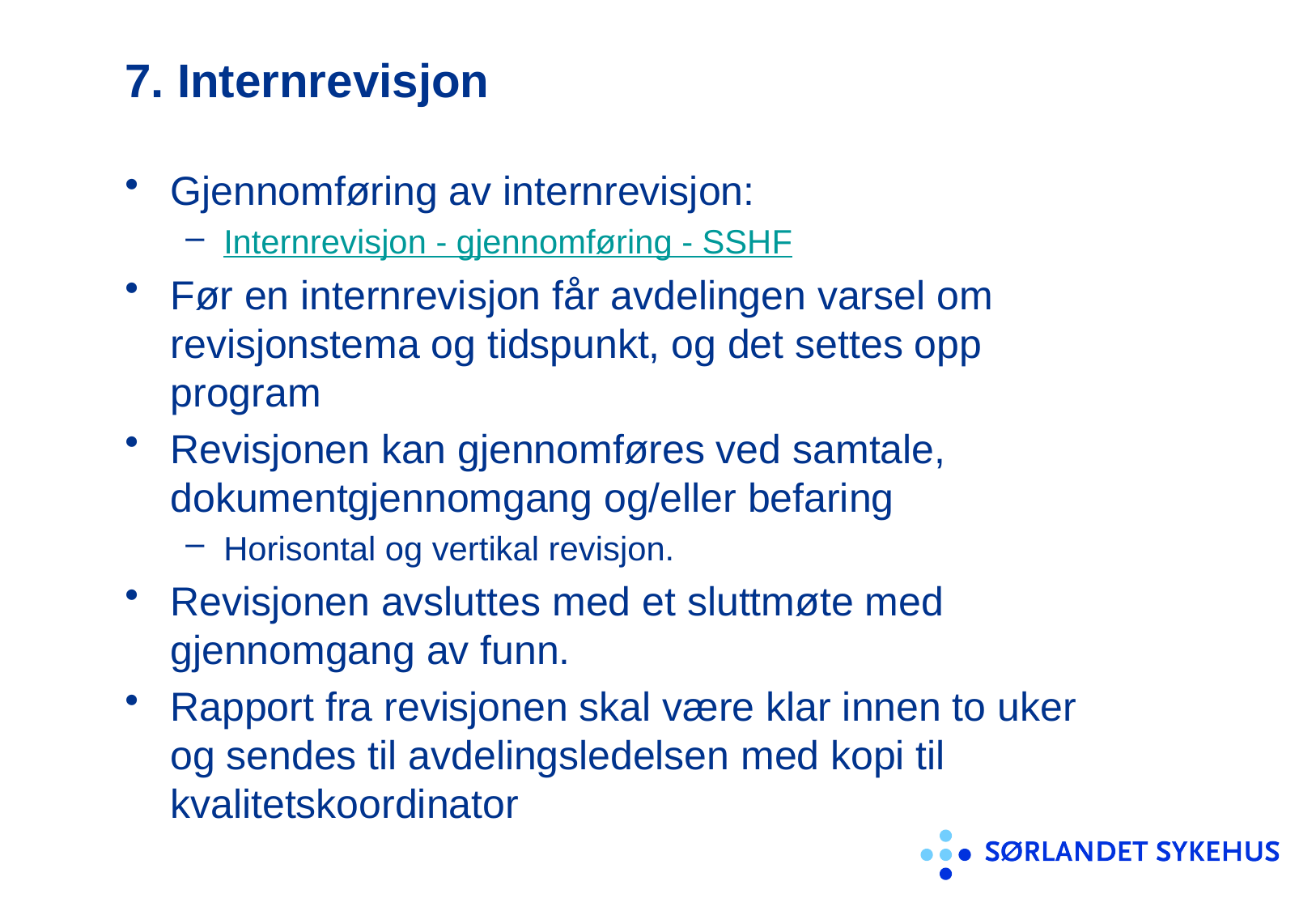

# 7. Internrevisjon
Gjennomføring av internrevisjon:
Internrevisjon - gjennomføring - SSHF
Før en internrevisjon får avdelingen varsel om revisjonstema og tidspunkt, og det settes opp program
Revisjonen kan gjennomføres ved samtale, dokumentgjennomgang og/eller befaring
Horisontal og vertikal revisjon.
Revisjonen avsluttes med et sluttmøte med gjennomgang av funn.
Rapport fra revisjonen skal være klar innen to uker og sendes til avdelingsledelsen med kopi til kvalitetskoordinator